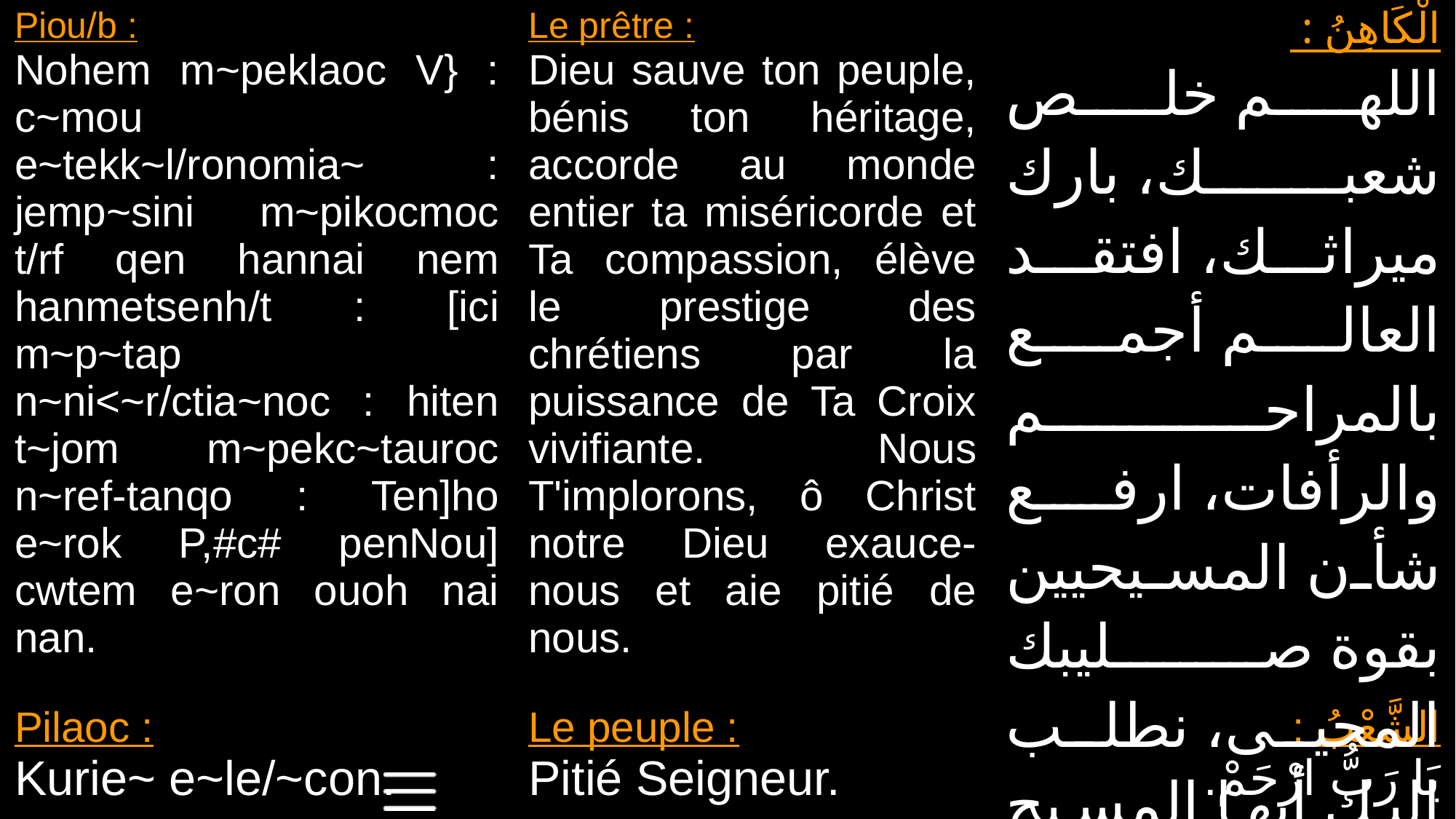

| Piou/b : Nohem m~peklaoc V} : c~mou e~tekk~l/ronomia~ : jemp~sini m~pikocmoc t/rf qen hannai nem hanmetsenh/t : [ici m~p~tap n~ni<~r/ctia~noc : hiten t~jom m~pekc~tauroc n~ref-tanqo : Ten]ho e~rok P,#c# penNou] cwtem e~ron ouoh nai nan. | Le prêtre : Dieu sauve ton peuple, bénis ton héritage, accorde au monde entier ta miséricorde et Ta compassion, élève le prestige des chrétiens par la puissance de Ta Croix vivifiante. Nous T'implorons, ô Christ notre Dieu exauce-nous et aie pitié de nous. | الْكَاهِنُ : اللهم خلص شعبك، بارك ميراثك، افتقد العالم أجمع بالمراحم والرأفات، ارفع شأن المسيحيين بقوة صليبك المحيى، نطلب اليك أيها المسيح الهنا استجب لنا وارحمنا. |
| --- | --- | --- |
| Pilaoc : Kurie~ e~le/~con. | Le peuple : Pitié Seigneur. | الشَّعْبُ : يَا رَبُّ ارْحَمْ. |
| --- | --- | --- |